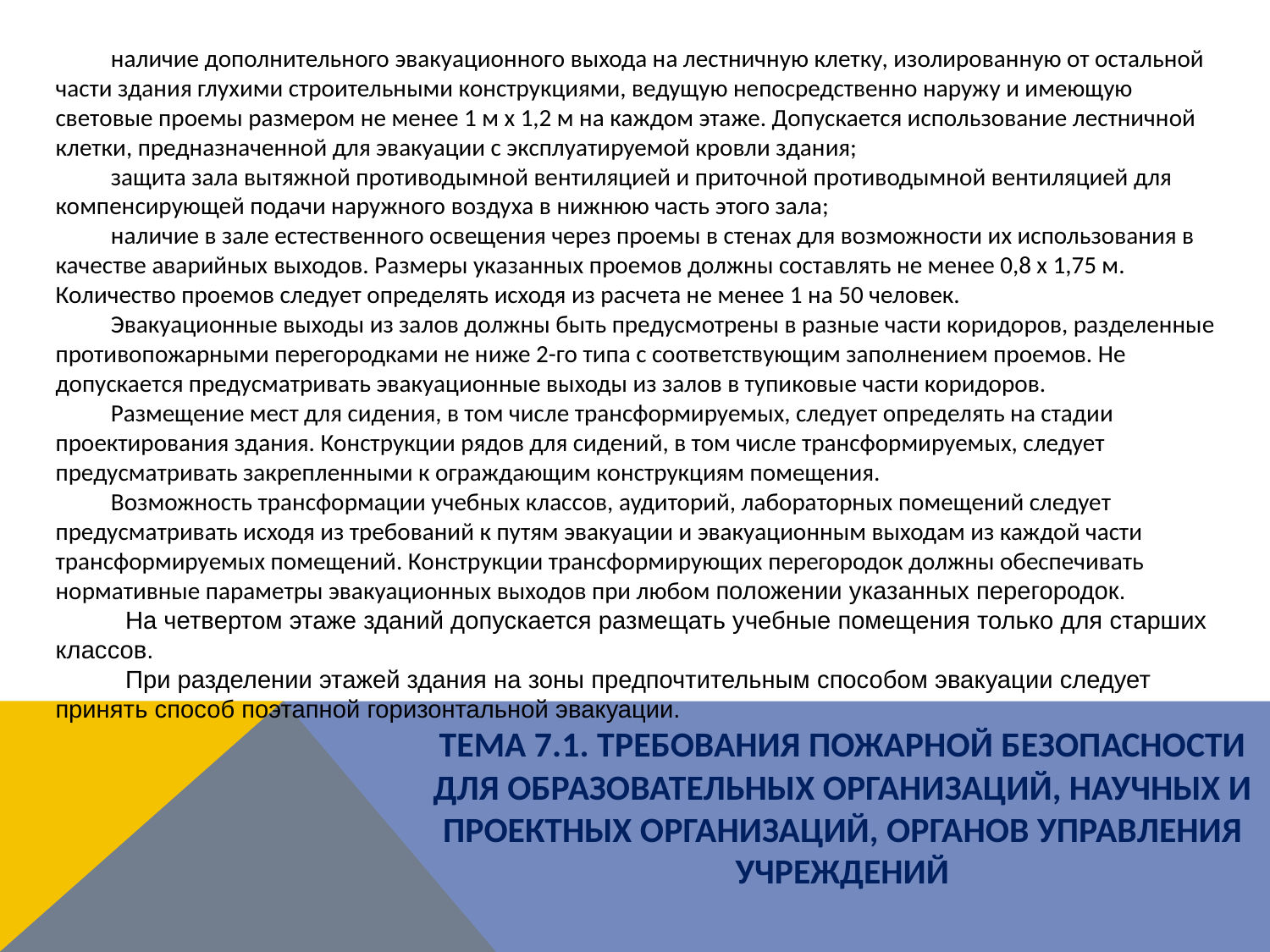

наличие дополнительного эвакуационного выхода на лестничную клетку, изолированную от остальной части здания глухими строительными конструкциями, ведущую непосредственно наружу и имеющую световые проемы размером не менее 1 м x 1,2 м на каждом этаже. Допускается использование лестничной клетки, предназначенной для эвакуации с эксплуатируемой кровли здания;
          защита зала вытяжной противодымной вентиляцией и приточной противодымной вентиляцией для компенсирующей подачи наружного воздуха в нижнюю часть этого зала;
          наличие в зале естественного освещения через проемы в стенах для возможности их использования в качестве аварийных выходов. Размеры указанных проемов должны составлять не менее 0,8 x 1,75 м. Количество проемов следует определять исходя из расчета не менее 1 на 50 человек.
          Эвакуационные выходы из залов должны быть предусмотрены в разные части коридоров, разделенные противопожарными перегородками не ниже 2-го типа с соответствующим заполнением проемов. Не допускается предусматривать эвакуационные выходы из залов в тупиковые части коридоров.
          Размещение мест для сидения, в том числе трансформируемых, следует определять на стадии проектирования здания. Конструкции рядов для сидений, в том числе трансформируемых, следует предусматривать закрепленными к ограждающим конструкциям помещения.
          Возможность трансформации учебных классов, аудиторий, лабораторных помещений следует предусматривать исходя из требований к путям эвакуации и эвакуационным выходам из каждой части трансформируемых помещений. Конструкции трансформирующих перегородок должны обеспечивать нормативные параметры эвакуационных выходов при любом положении указанных перегородок.
          На четвертом этаже зданий допускается размещать учебные помещения только для старших классов.
          При разделении этажей здания на зоны предпочтительным способом эвакуации следует принять способ поэтапной горизонтальной эвакуации.
ТЕМА 7.1. ТРЕБОВАНИЯ ПОЖАРНОЙ БЕЗОПАСНОСТИ ДЛЯ ОБРАЗОВАТЕЛЬНЫХ ОРГАНИЗАЦИЙ, НАУЧНЫХ И ПРОЕКТНЫХ ОРГАНИЗАЦИЙ, ОРГАНОВ УПРАВЛЕНИЯ УЧРЕЖДЕНИЙ